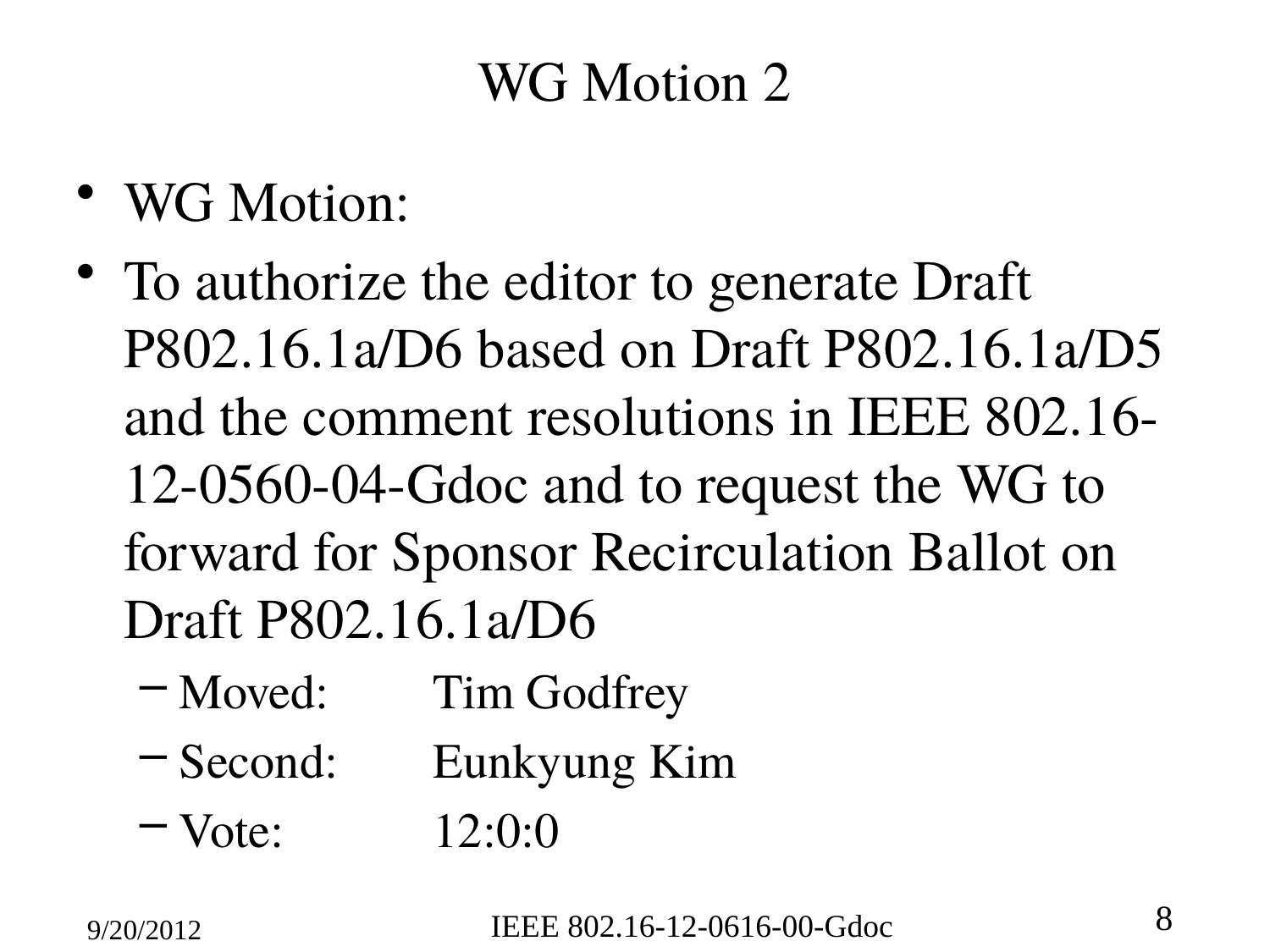

# WG Motion 2
WG Motion:
To authorize the editor to generate Draft P802.16.1a/D6 based on Draft P802.16.1a/D5 and the comment resolutions in IEEE 802.16-12-0560-04-Gdoc and to request the WG to forward for Sponsor Recirculation Ballot on Draft P802.16.1a/D6
Moved:   	Tim Godfrey
Second:	Eunkyung Kim
Vote: 		12:0:0